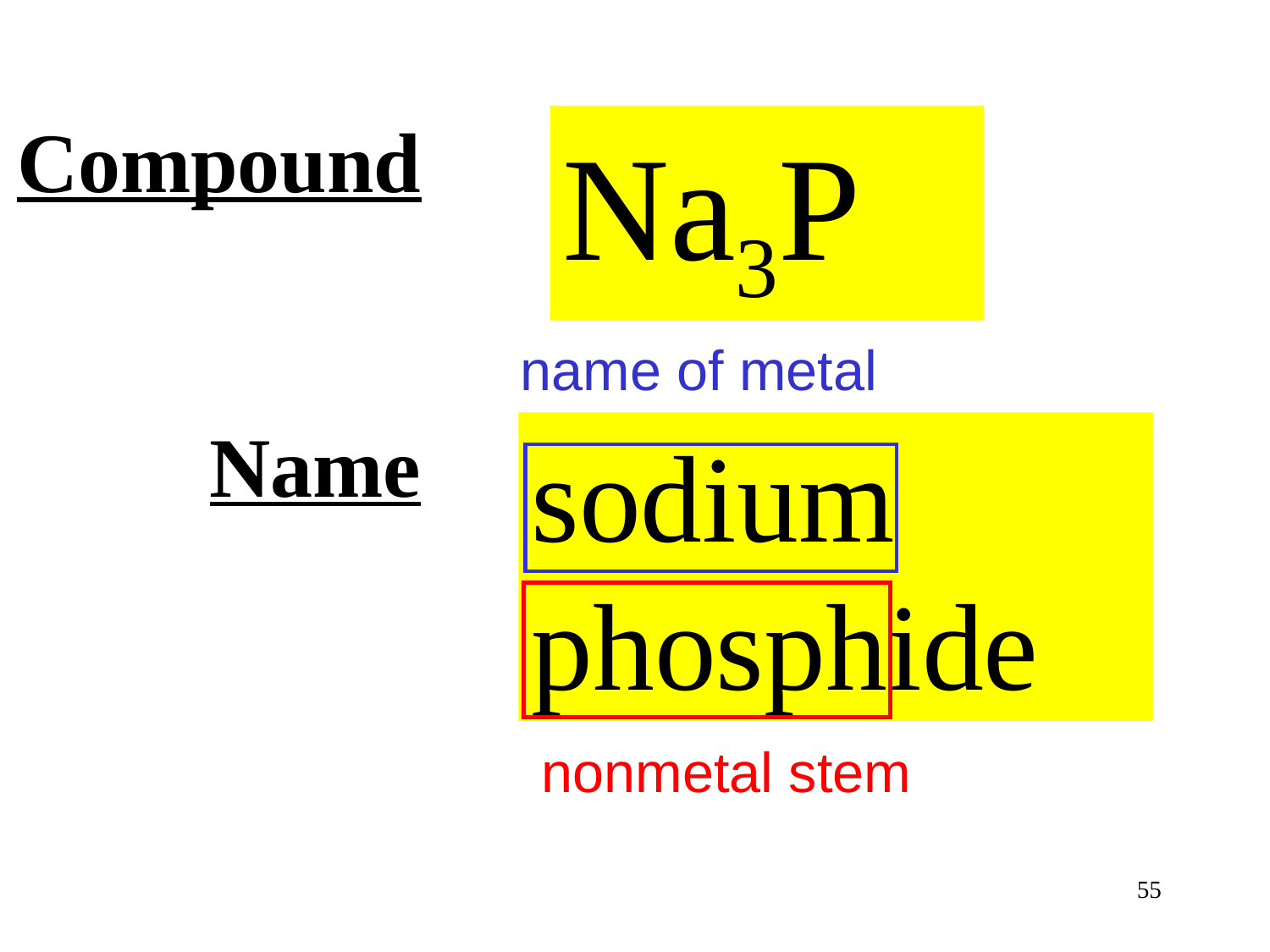

# Compound Name
Na3P
name of metal

sodium
phosphide

nonmetal stem
55